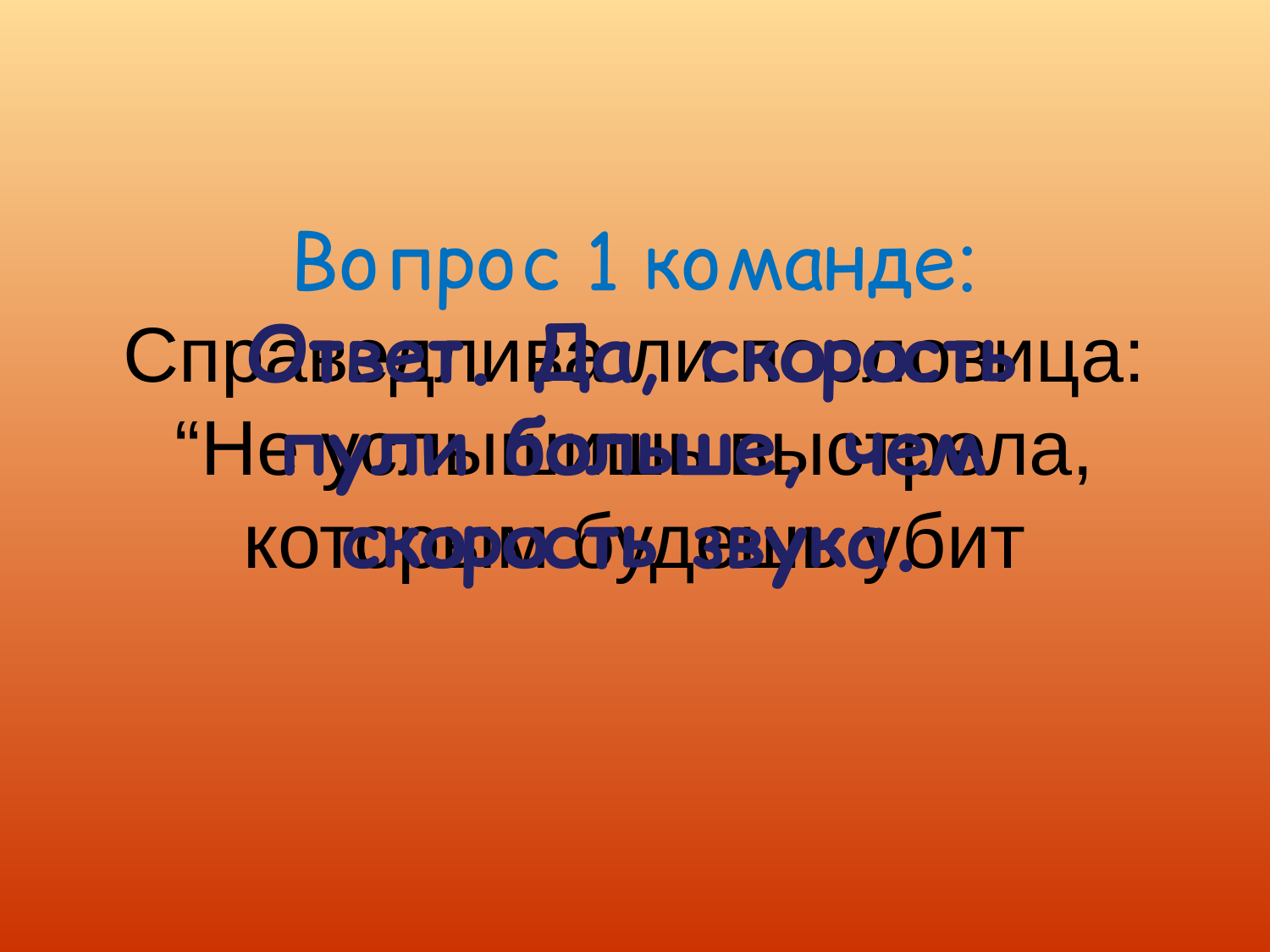

# Вопрос 1 команде: Справедлива ли пословица: “Не услышишь выстрела, которым будешь убит
Ответ. Да, скорость пули больше, чем скорость звука.